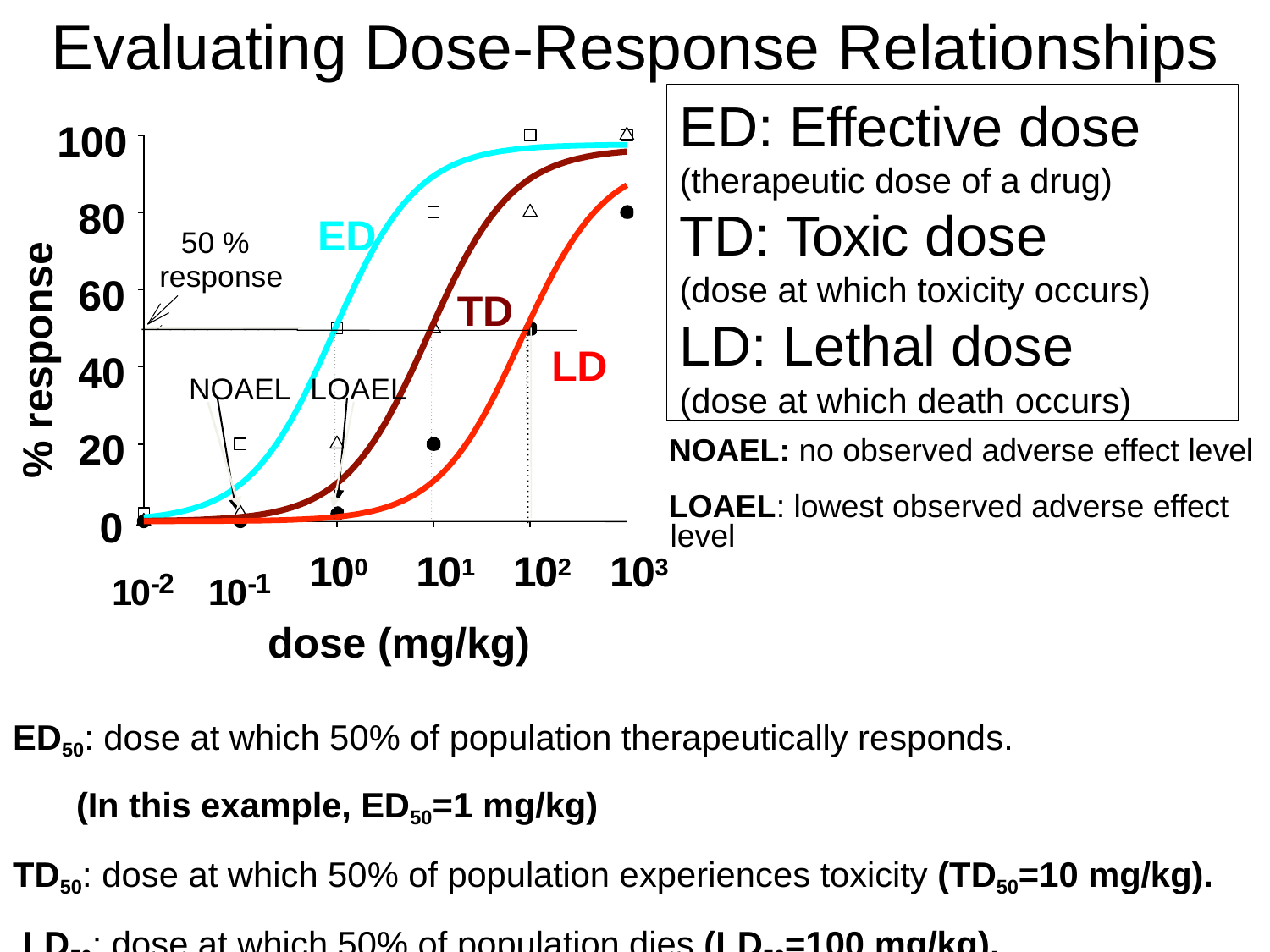

# Evaluating Dose-Response Relationships
ED: Effective dose
(therapeutic dose of a drug)
TD: Toxic dose
(dose at which toxicity occurs)
LD: Lethal dose
(dose at which death occurs)
100
80
60
40
20

ED
50 %
response
% response
TD

LD
NOAEL
LOAEL
NOAEL: no observed adverse effect level
LOAEL: lowest observed adverse effect
0

level
100	101	102	103
10-2
10-1
dose (mg/kg)

ED50: dose at which 50% of population therapeutically responds.
(In this example, ED50=1 mg/kg)
TD50: dose at which 50% of population experiences toxicity (TD50=10 mg/kg).  LD50: dose at which 50% of population dies (LD50=100 mg/kg).